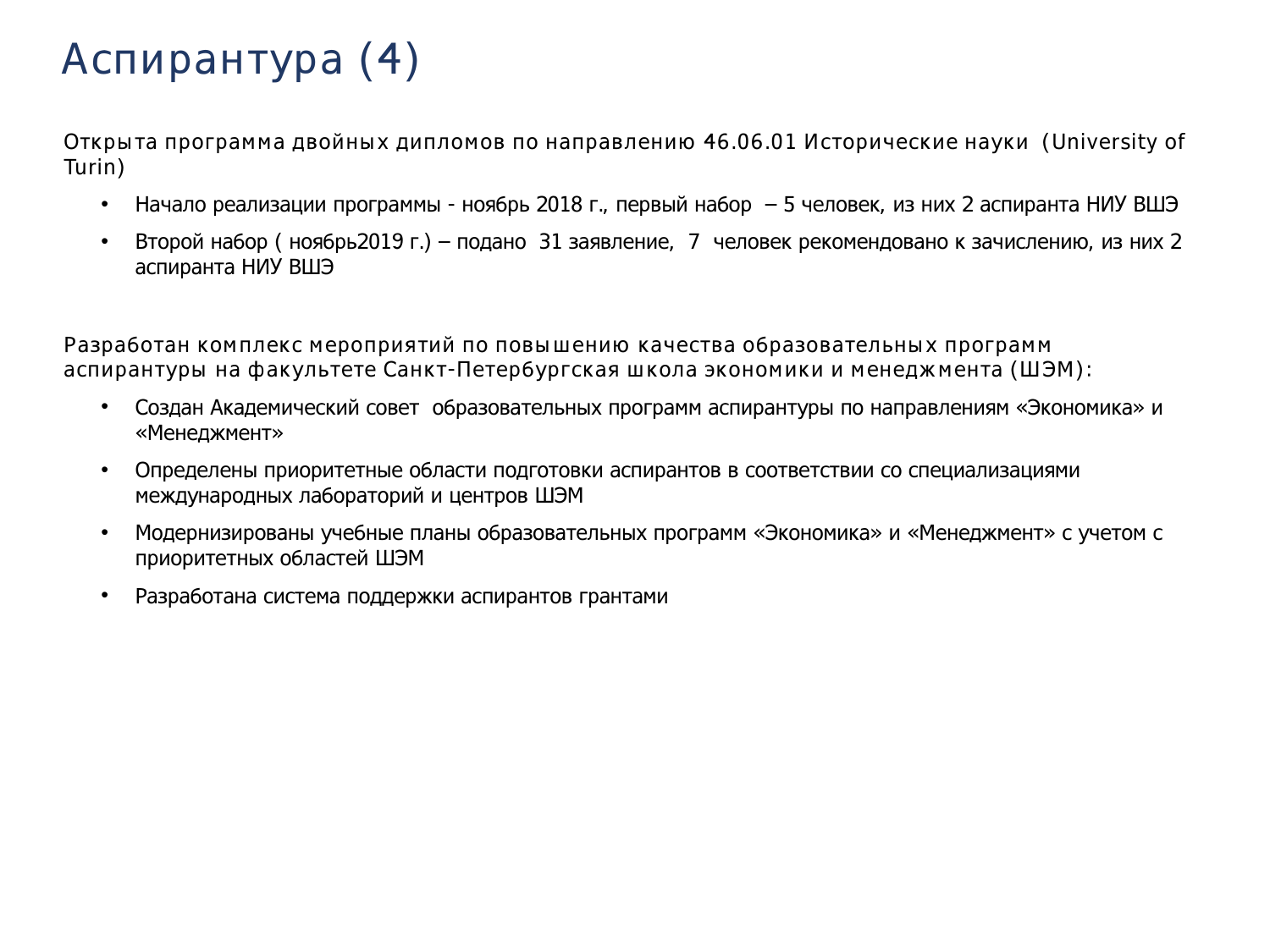

# Аспирантура (4)
Открыта программа двойных дипломов по направлению 46.06.01 Исторические науки  (University of Turin)
Начало реализации программы - ноябрь 2018 г., первый набор  – 5 человек, из них 2 аспиранта НИУ ВШЭ
Второй набор ( ноябрь2019 г.) – подано  31 заявление,  7  человек рекомендовано к зачислению, из них 2 аспиранта НИУ ВШЭ

Разработан комплекс мероприятий по повышению качества образовательных программ аспирантуры на факультете Санкт-Петербургская школа экономики и менеджмента (ШЭМ):
Создан Академический совет  образовательных программ аспирантуры по направлениям «Экономика» и «Менеджмент»
Определены приоритетные области подготовки аспирантов в соответствии со специализациями международных лабораторий и центров ШЭМ
Модернизированы учебные планы образовательных программ «Экономика» и «Менеджмент» с учетом с приоритетных областей ШЭМ
Разработана система поддержки аспирантов грантами